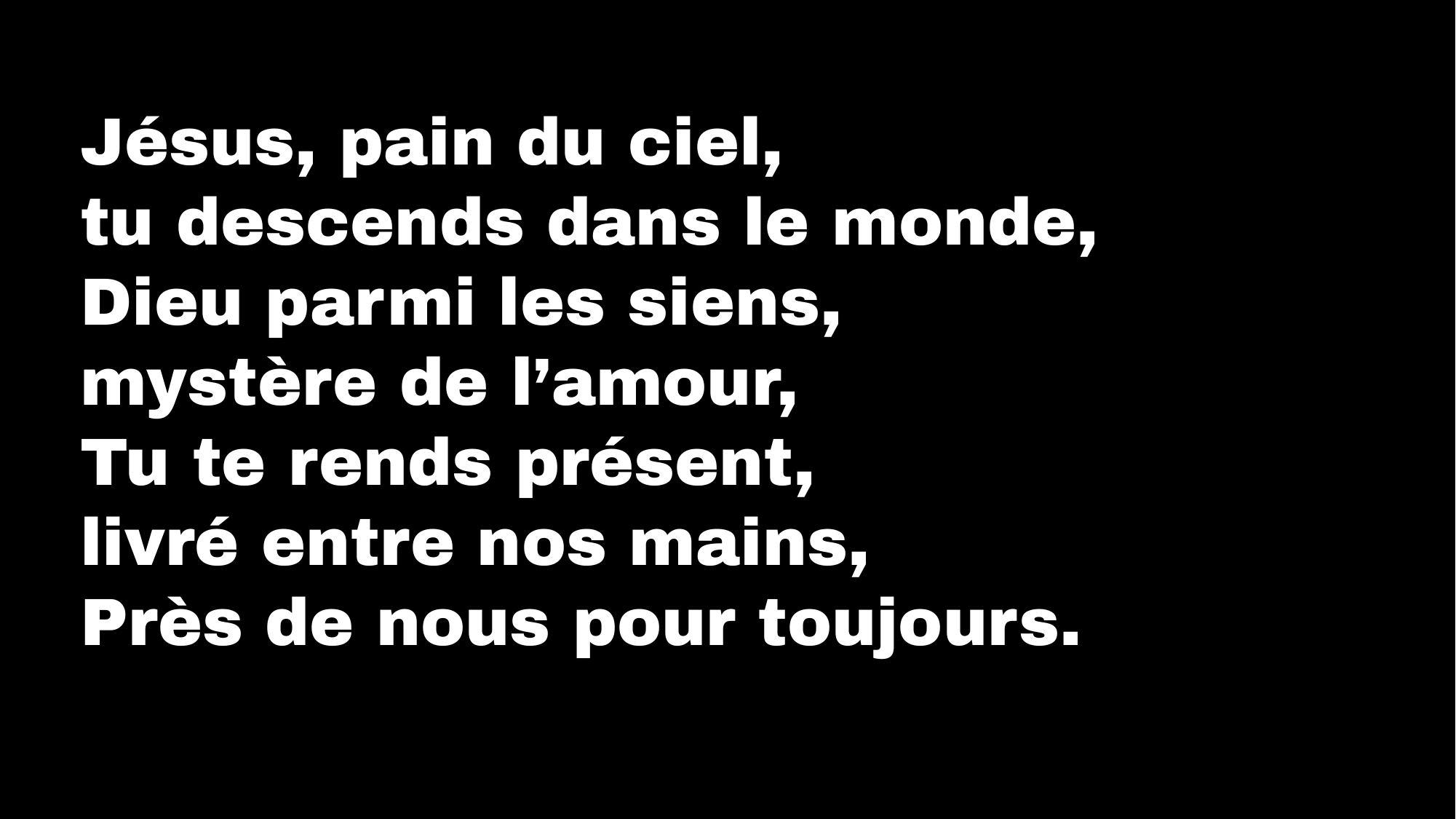

Jésus, pain du ciel,
tu descends dans le monde,
Dieu parmi les siens,
mystère de l’amour,
Tu te rends présent,
livré entre nos mains,
Près de nous pour toujours.